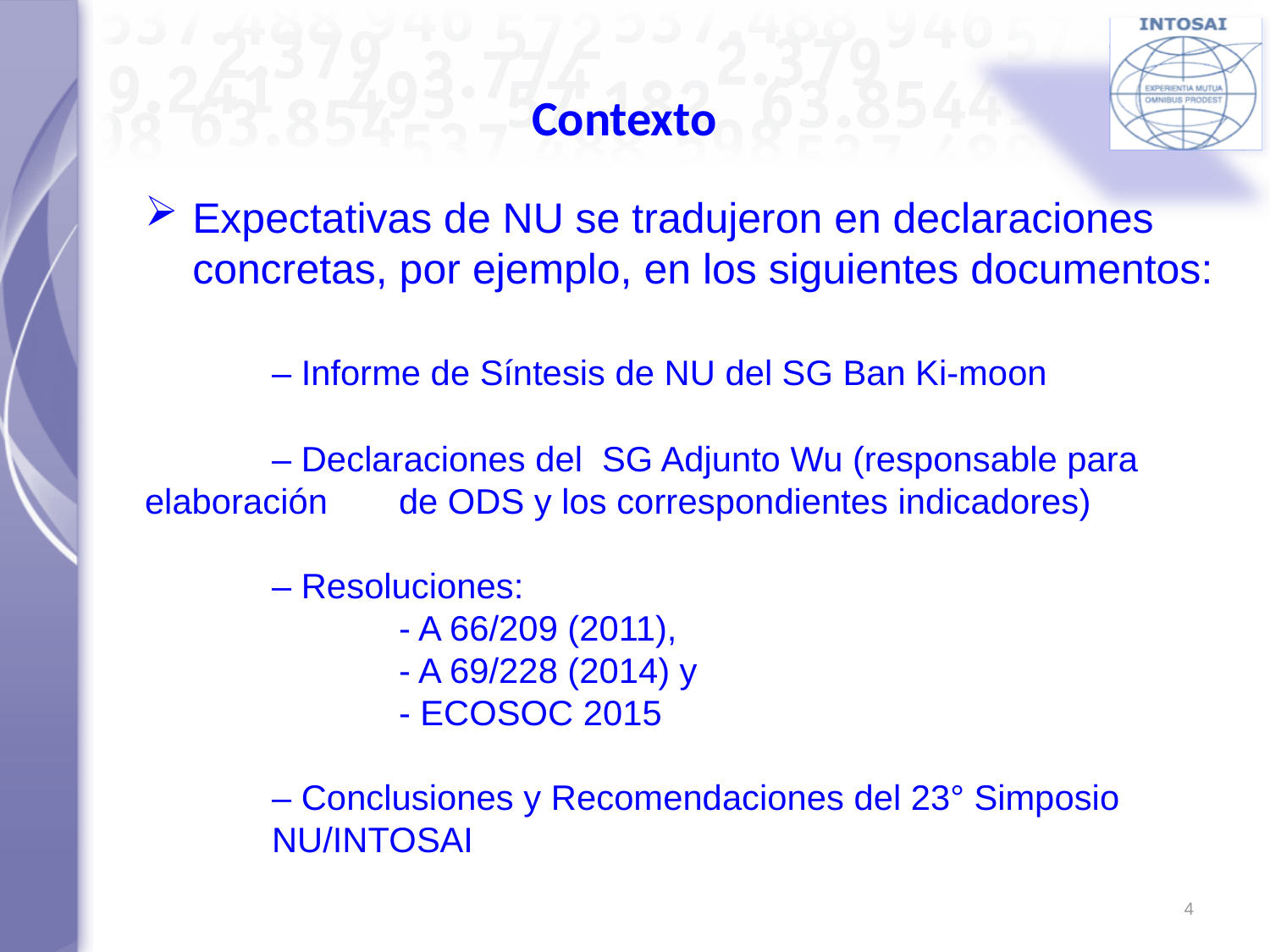

# Contexto
Expectativas de NU se tradujeron en declaraciones concretas, por ejemplo, en los siguientes documentos:

	– Informe de Síntesis de NU del SG Ban Ki-moon
	– Declaraciones del  SG Adjunto Wu (responsable para elaboración 	de ODS y los correspondientes indicadores)

	– Resoluciones:
		- A 66/209 (2011),
		- A 69/228 (2014) y
		- ECOSOC 2015

	– Conclusiones y Recomendaciones del 23° Simposio                 	NU/INTOSAI
4